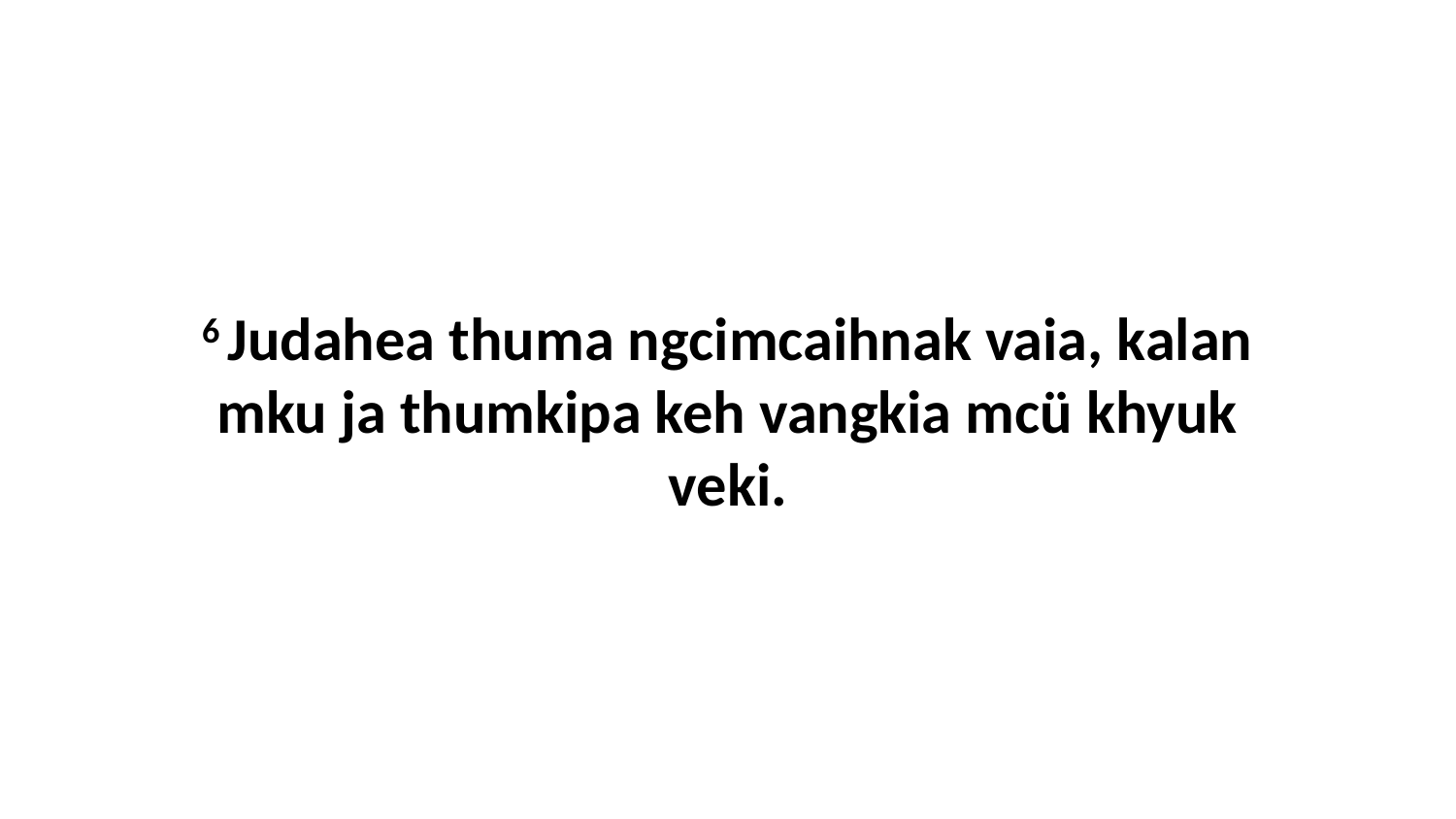

6 Judahea thuma ngcimcaihnak vaia, kalan mku ja thumkipa keh vangkia mcü khyuk veki.